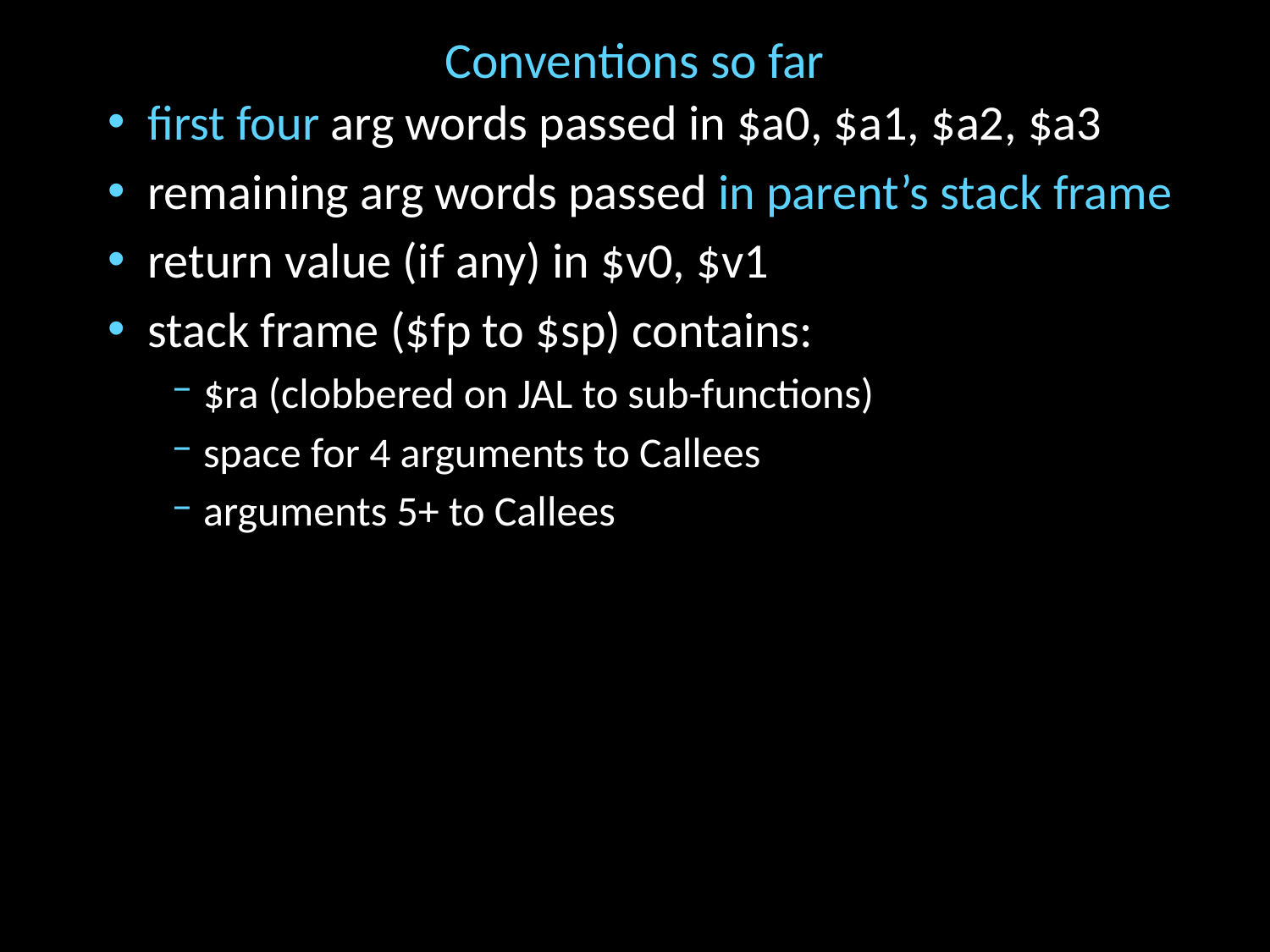

# Conventions so far
first four arg words passed in $a0, $a1, $a2, $a3
remaining arg words passed in parent’s stack frame
return value (if any) in $v0, $v1
stack frame ($fp to $sp) contains:
$ra (clobbered on JAL to sub-functions)
space for 4 arguments to Callees
arguments 5+ to Callees